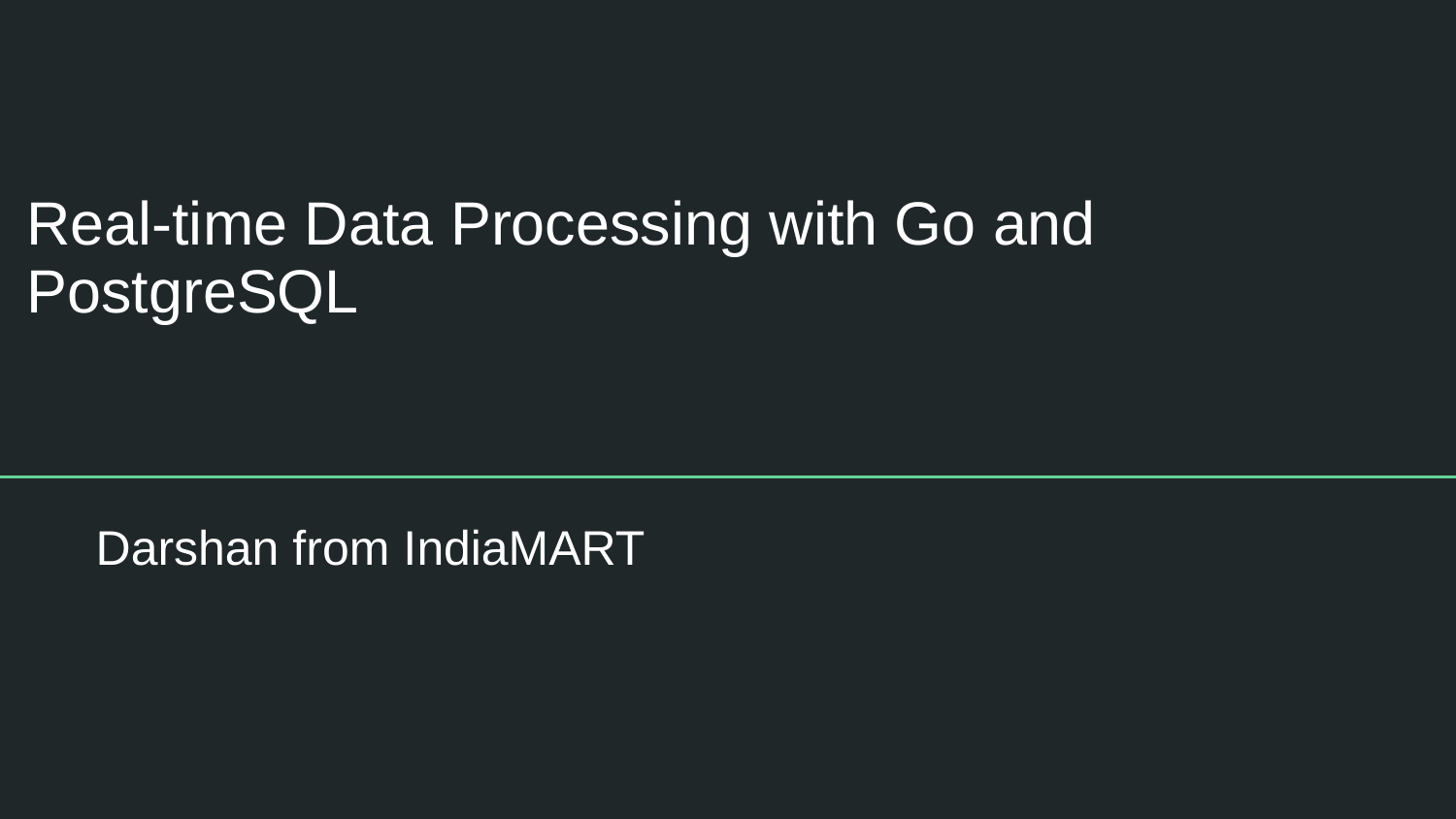

# Real-time Data Processing with Go and PostgreSQL
Darshan from IndiaMART